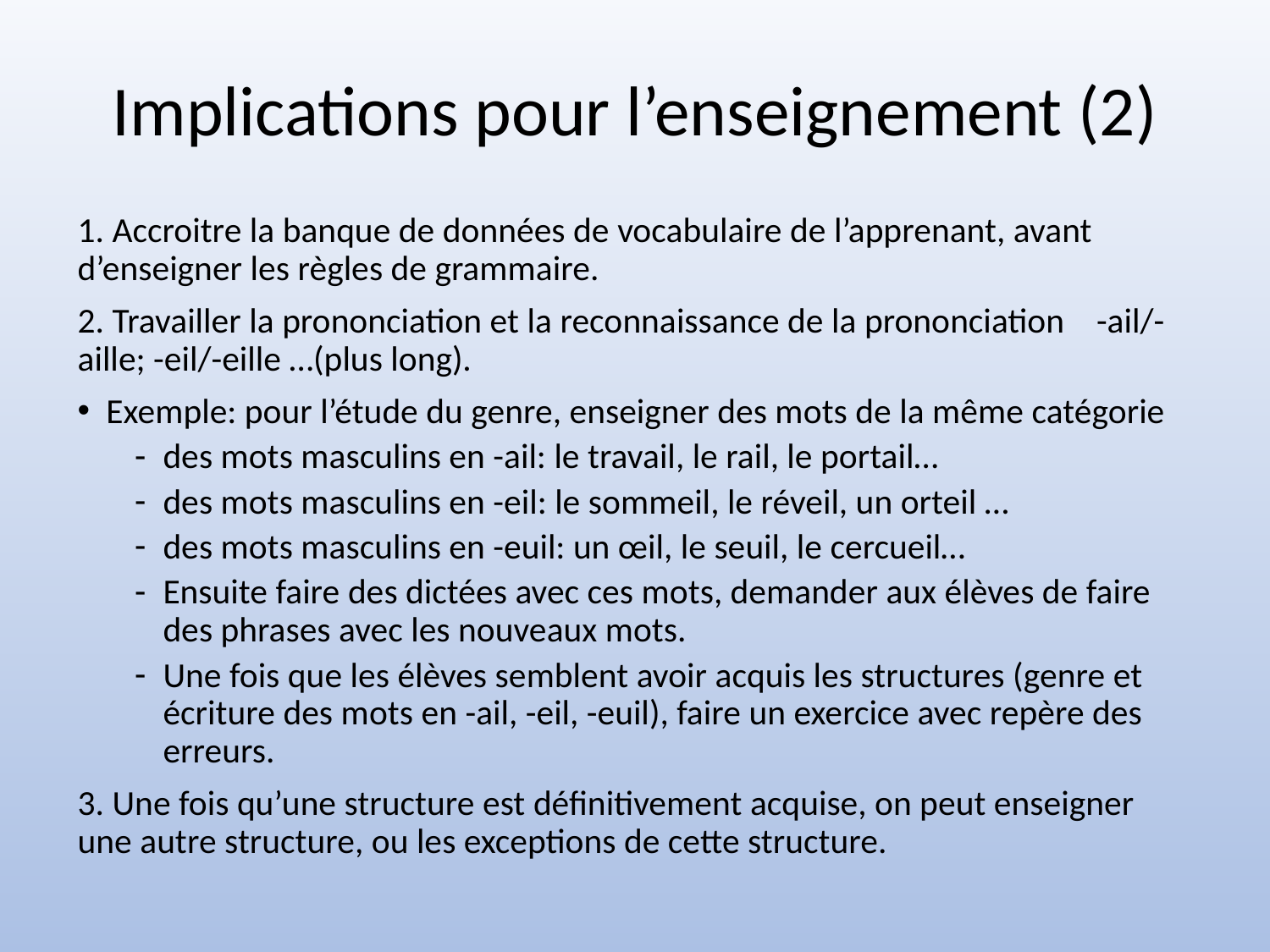

# Implications pour l’enseignement (2)
1. Accroitre la banque de données de vocabulaire de l’apprenant, avant d’enseigner les règles de grammaire.
2. Travailler la prononciation et la reconnaissance de la prononciation    -ail/-aille; -eil/-eille …(plus long).
Exemple: pour l’étude du genre, enseigner des mots de la même catégorie
des mots masculins en -ail: le travail, le rail, le portail…
des mots masculins en -eil: le sommeil, le réveil, un orteil …
des mots masculins en -euil: un œil, le seuil, le cercueil…
Ensuite faire des dictées avec ces mots, demander aux élèves de faire des phrases avec les nouveaux mots.
Une fois que les élèves semblent avoir acquis les structures (genre et écriture des mots en -ail, -eil, -euil), faire un exercice avec repère des erreurs.
3. Une fois qu’une structure est définitivement acquise, on peut enseigner une autre structure, ou les exceptions de cette structure.